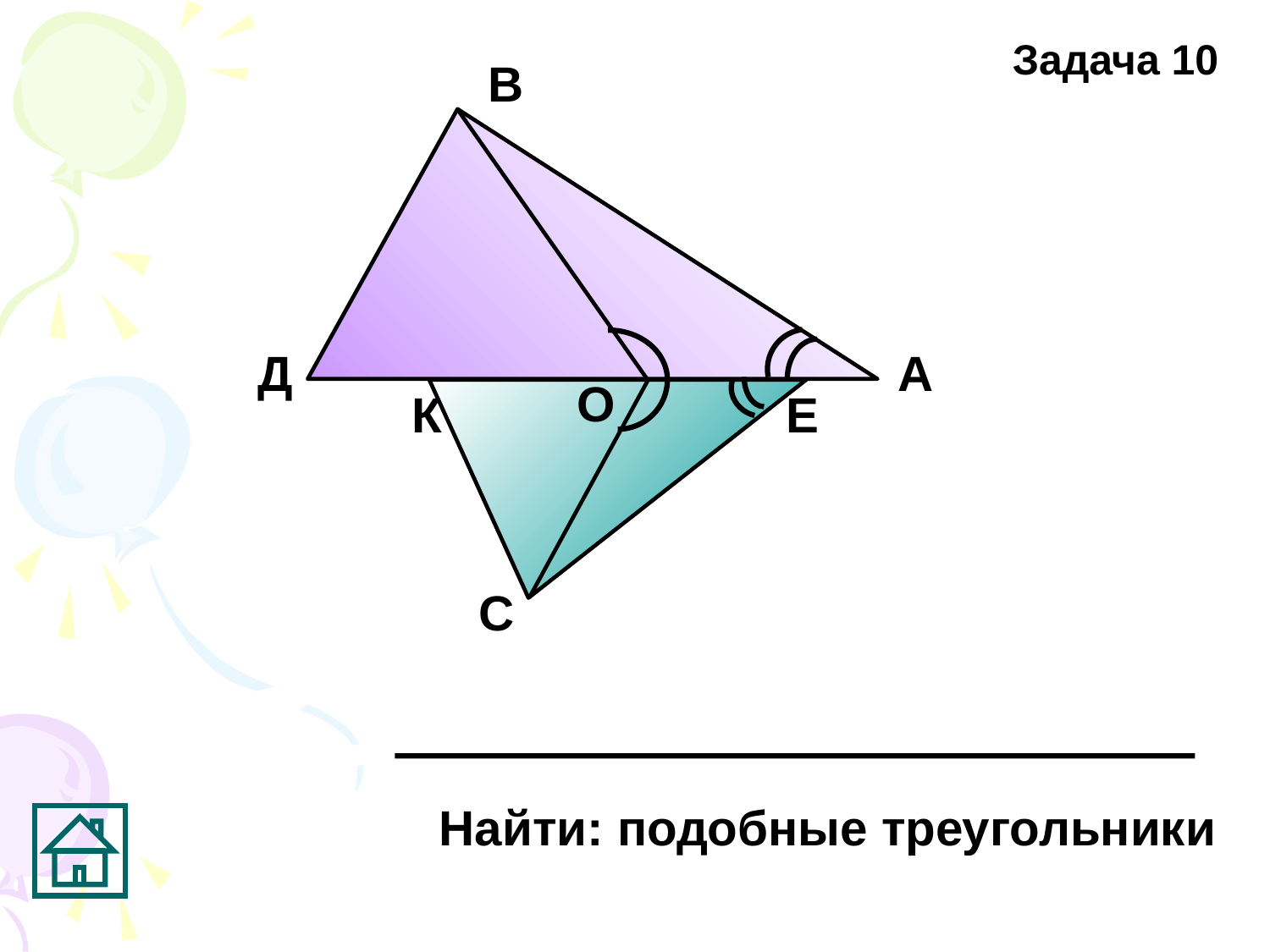

Задача 10
В

Д
А
О
К
Е
С

Найти: подобные треугольники